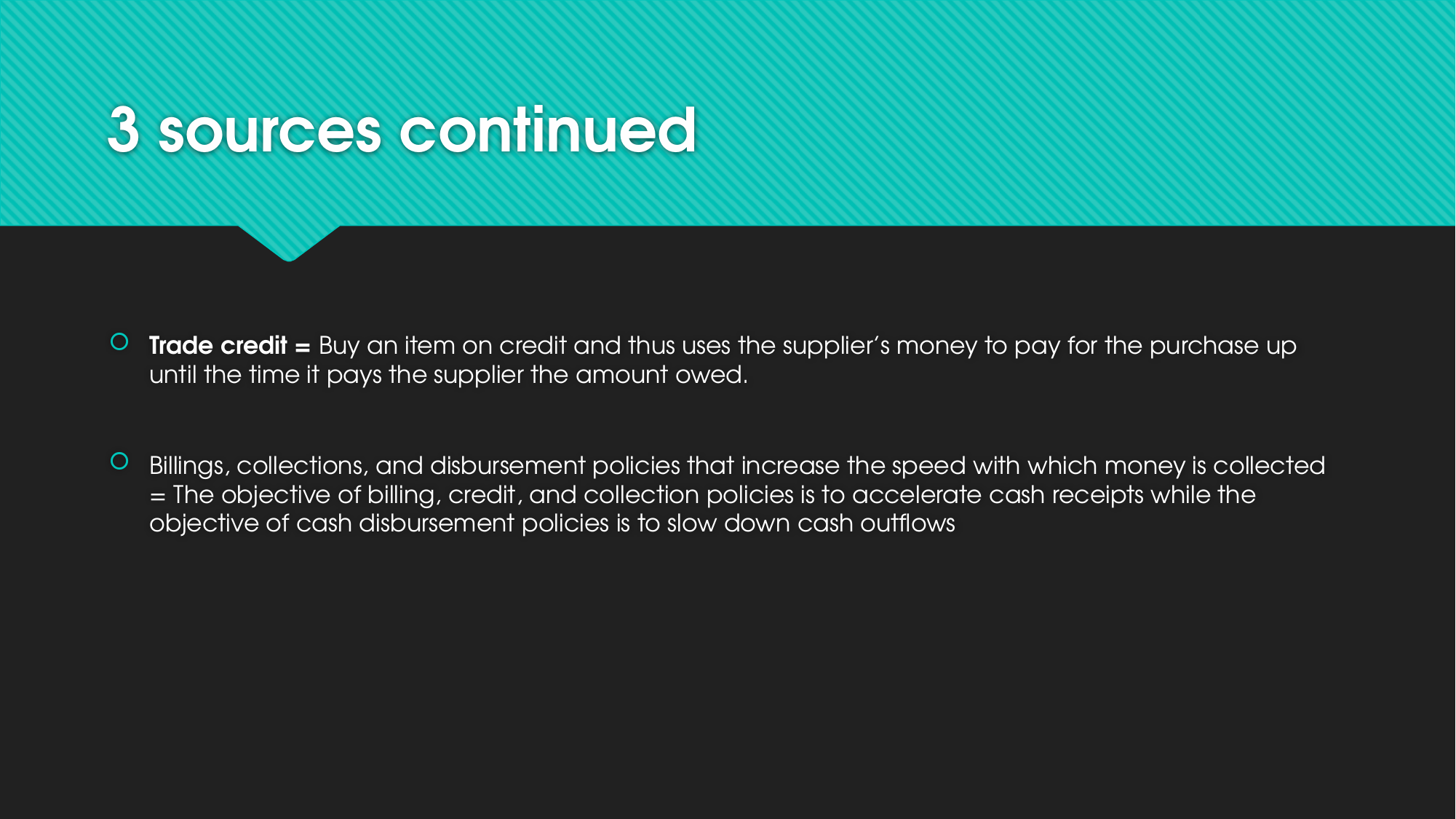

# 3 sources continued
Trade credit = Buy an item on credit and thus uses the supplier’s money to pay for the purchase up until the time it pays the supplier the amount owed.

Billings, collections, and disbursement policies that increase the speed with which money is collected  = The objective of billing, credit, and collection policies is to accelerate cash receipts while the objective of cash disbursement policies is to slow down cash outflows